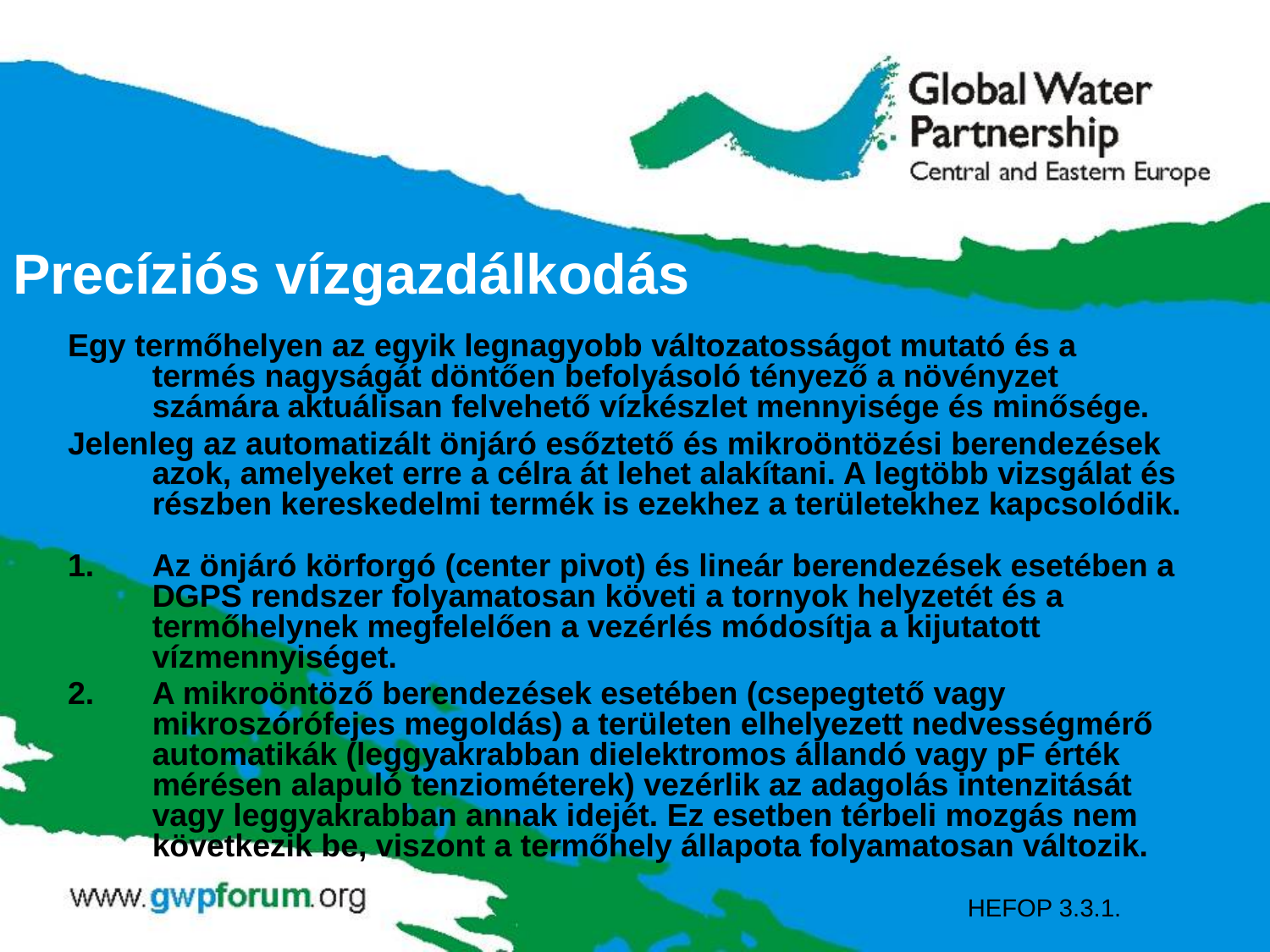

# Precíziós vízgazdálkodás
Egy termőhelyen az egyik legnagyobb változatosságot mutató és a termés nagyságát döntően befolyásoló tényező a növényzet számára aktuálisan felvehető vízkészlet mennyisége és minősége.
Jelenleg az automatizált önjáró esőztető és mikroöntözési berendezések azok, amelyeket erre a célra át lehet alakítani. A legtöbb vizsgálat és részben kereskedelmi termék is ezekhez a területekhez kapcsolódik.

Az önjáró körforgó (center pivot) és lineár berendezések esetében a DGPS rendszer folyamatosan követi a tornyok helyzetét és a termőhelynek megfelelően a vezérlés módosítja a kijutatott vízmennyiséget.
A mikroöntöző berendezések esetében (csepegtető vagy mikroszórófejes megoldás) a területen elhelyezett nedvességmérő automatikák (leggyakrabban dielektromos állandó vagy pF érték mérésen alapuló tenziométerek) vezérlik az adagolás intenzitását vagy leggyakrabban annak idejét. Ez esetben térbeli mozgás nem következik be, viszont a termőhely állapota folyamatosan változik.
HEFOP 3.3.1.